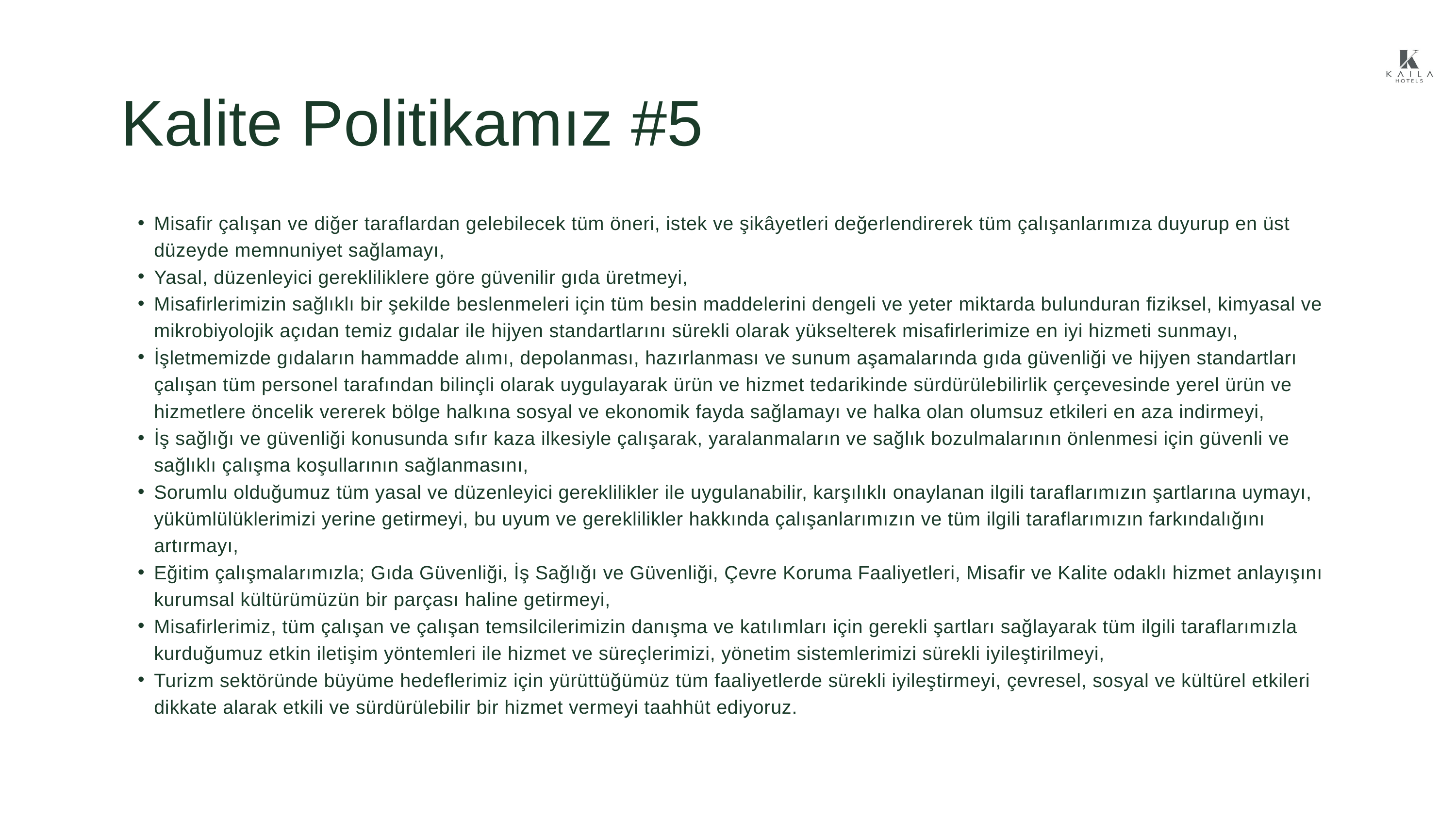

Kalite Politikamız #5
Misafir çalışan ve diğer taraflardan gelebilecek tüm öneri, istek ve şikâyetleri değerlendirerek tüm çalışanlarımıza duyurup en üst düzeyde memnuniyet sağlamayı,
Yasal, düzenleyici gerekliliklere göre güvenilir gıda üretmeyi,
Misafirlerimizin sağlıklı bir şekilde beslenmeleri için tüm besin maddelerini dengeli ve yeter miktarda bulunduran fiziksel, kimyasal ve mikrobiyolojik açıdan temiz gıdalar ile hijyen standartlarını sürekli olarak yükselterek misafirlerimize en iyi hizmeti sunmayı,
İşletmemizde gıdaların hammadde alımı, depolanması, hazırlanması ve sunum aşamalarında gıda güvenliği ve hijyen standartları çalışan tüm personel tarafından bilinçli olarak uygulayarak ürün ve hizmet tedarikinde sürdürülebilirlik çerçevesinde yerel ürün ve hizmetlere öncelik vererek bölge halkına sosyal ve ekonomik fayda sağlamayı ve halka olan olumsuz etkileri en aza indirmeyi,
İş sağlığı ve güvenliği konusunda sıfır kaza ilkesiyle çalışarak, yaralanmaların ve sağlık bozulmalarının önlenmesi için güvenli ve sağlıklı çalışma koşullarının sağlanmasını,
Sorumlu olduğumuz tüm yasal ve düzenleyici gereklilikler ile uygulanabilir, karşılıklı onaylanan ilgili taraflarımızın şartlarına uymayı, yükümlülüklerimizi yerine getirmeyi, bu uyum ve gereklilikler hakkında çalışanlarımızın ve tüm ilgili taraflarımızın farkındalığını artırmayı,
Eğitim çalışmalarımızla; Gıda Güvenliği, İş Sağlığı ve Güvenliği, Çevre Koruma Faaliyetleri, Misafir ve Kalite odaklı hizmet anlayışını kurumsal kültürümüzün bir parçası haline getirmeyi,
Misafirlerimiz, tüm çalışan ve çalışan temsilcilerimizin danışma ve katılımları için gerekli şartları sağlayarak tüm ilgili taraflarımızla kurduğumuz etkin iletişim yöntemleri ile hizmet ve süreçlerimizi, yönetim sistemlerimizi sürekli iyileştirilmeyi,
Turizm sektöründe büyüme hedeflerimiz için yürüttüğümüz tüm faaliyetlerde sürekli iyileştirmeyi, çevresel, sosyal ve kültürel etkileri dikkate alarak etkili ve sürdürülebilir bir hizmet vermeyi taahhüt ediyoruz.